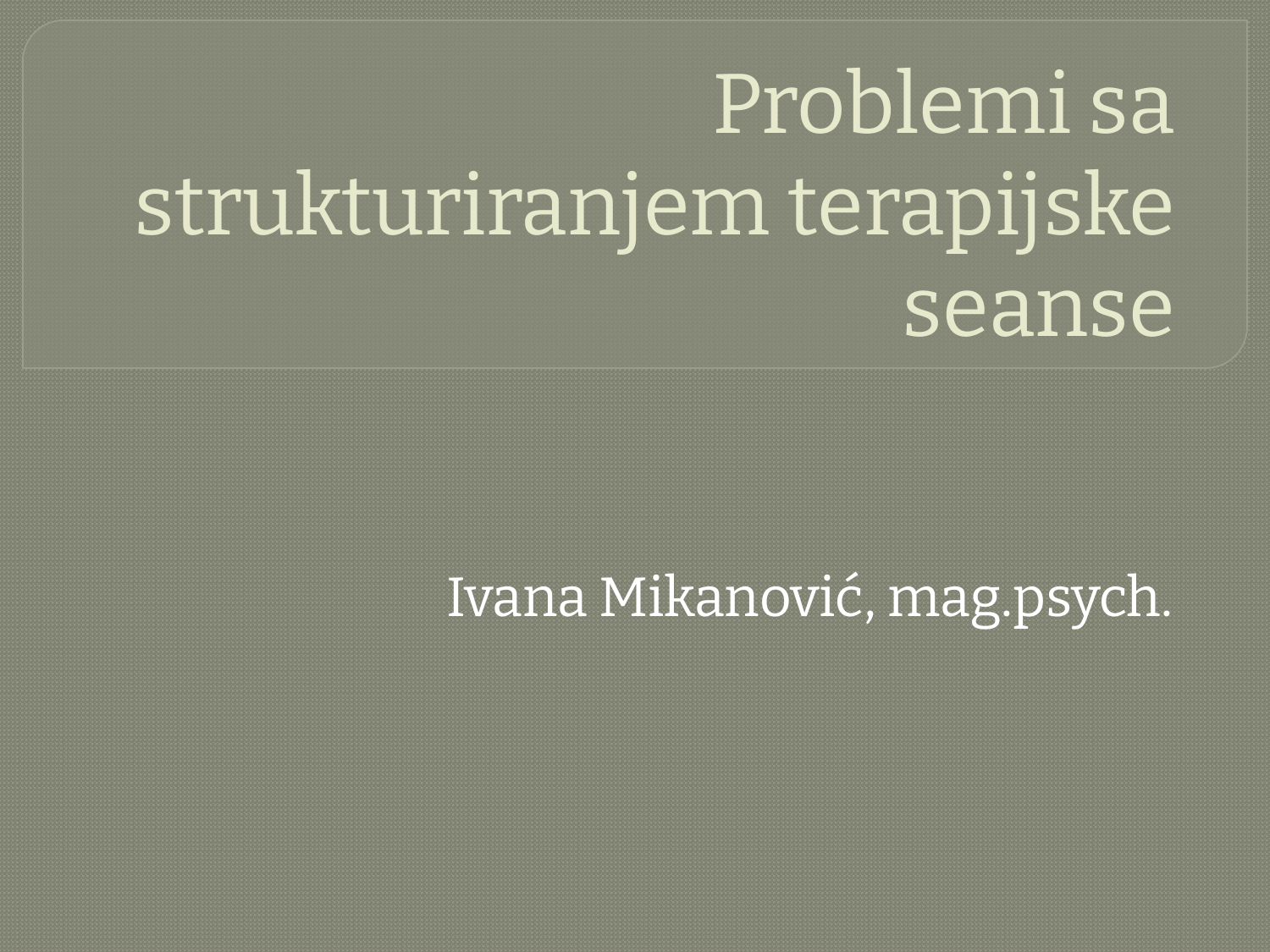

# Problemi sa strukturiranjem terapijske seanse
Ivana Mikanović, mag.psych.